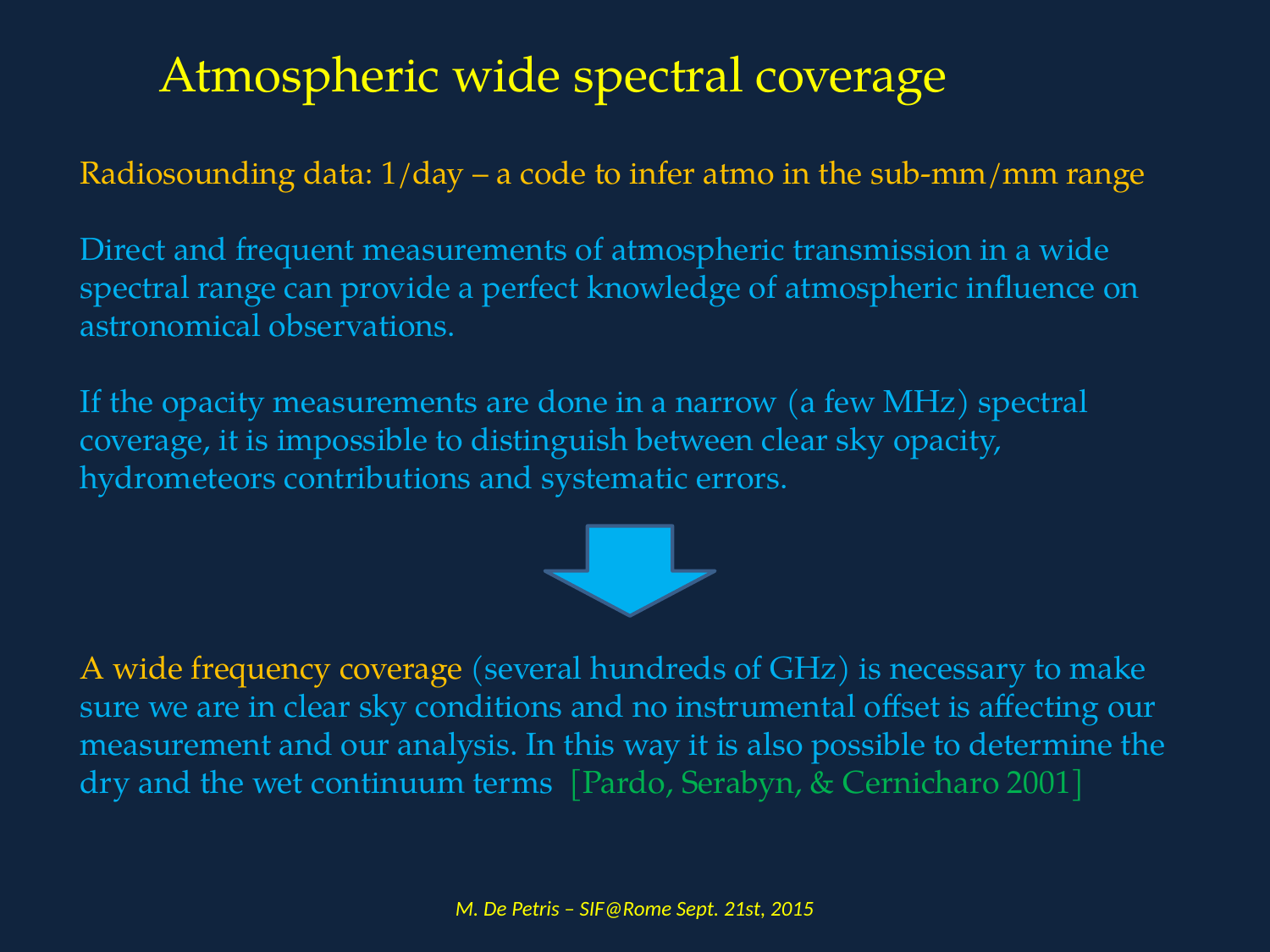

Atmospheric wide spectral coverage
Radiosounding data: 1/day – a code to infer atmo in the sub-mm/mm range

Direct and frequent measurements of atmospheric transmission in a wide spectral range can provide a perfect knowledge of atmospheric influence on astronomical observations.

If the opacity measurements are done in a narrow (a few MHz) spectral coverage, it is impossible to distinguish between clear sky opacity, hydrometeors contributions and systematic errors.

A wide frequency coverage (several hundreds of GHz) is necessary to make
sure we are in clear sky conditions and no instrumental offset is affecting our measurement and our analysis. In this way it is also possible to determine the dry and the wet continuum terms  [Pardo, Serabyn, & Cernicharo 2001]

M. De Petris – SIF@Rome Sept. 21st, 2015